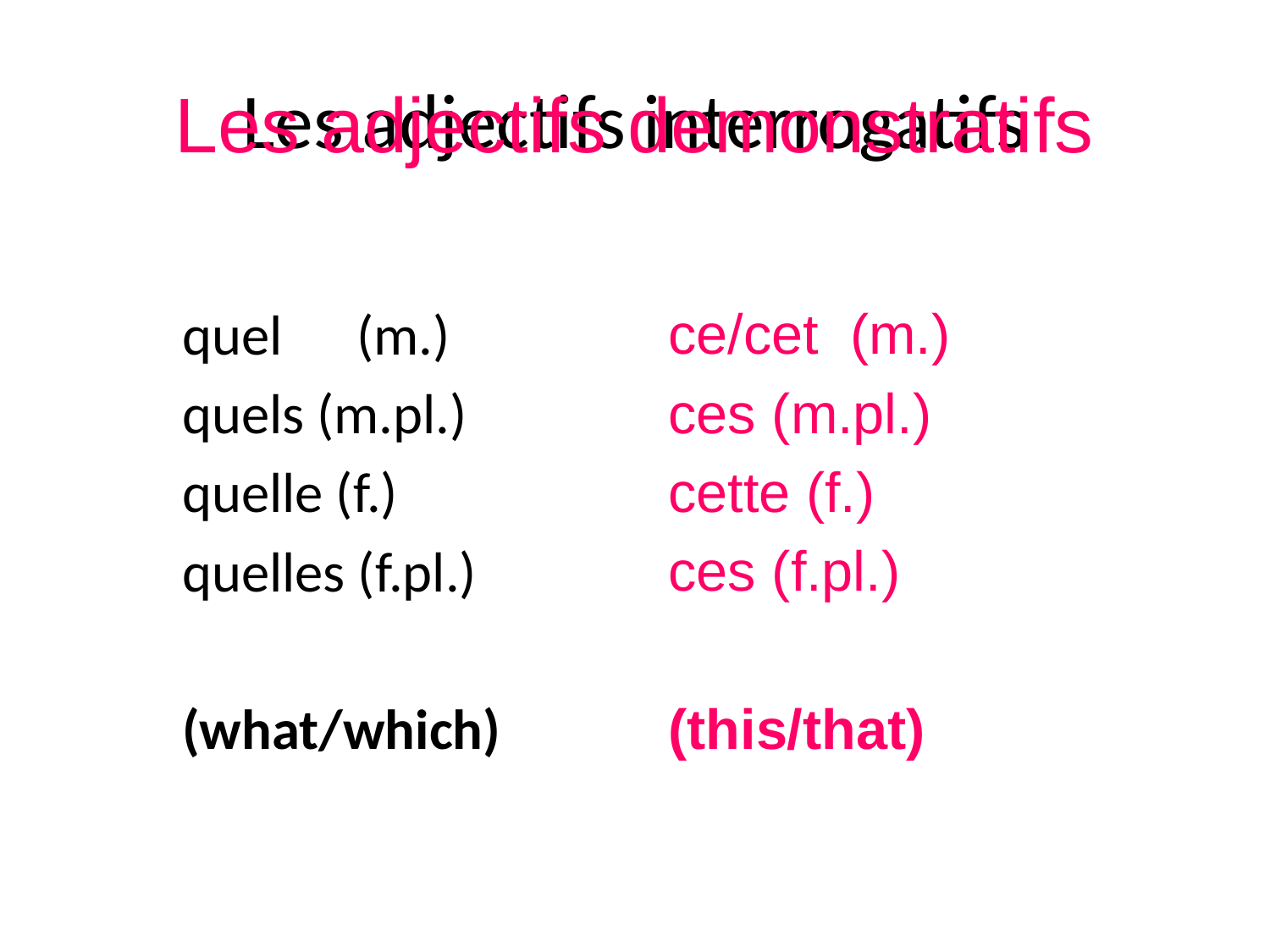

# Les adjectifs interrogatifs
Les adjectifs demonstratifs
quel	(m.)
quels (m.pl.)
quelle (f.)
quelles (f.pl.)

(what/which)
ce/cet  (m.)
ces (m.pl.)
cette (f.)
ces (f.pl.)

(this/that)